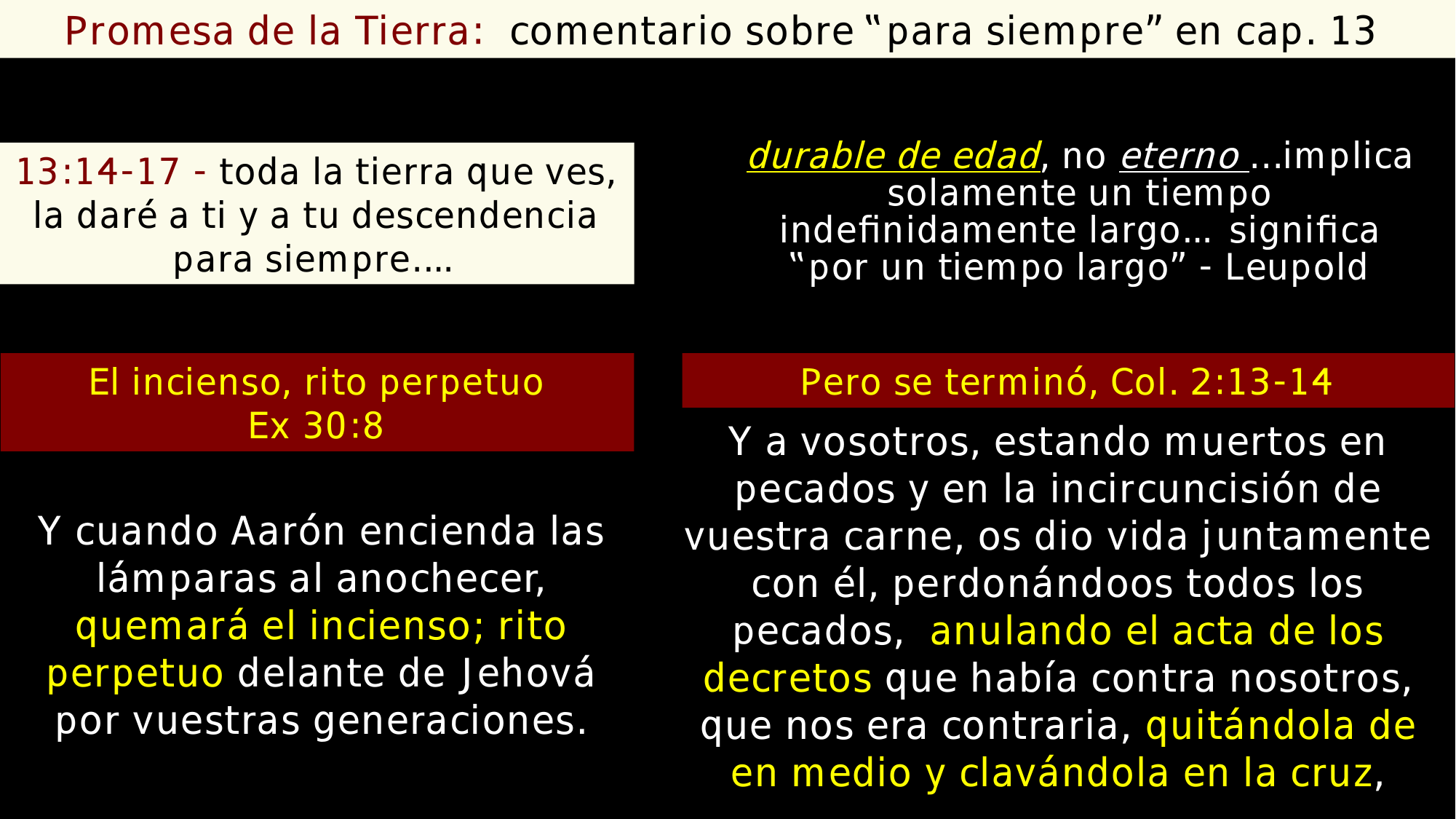

Promesa de la Tierra:  comentario sobre “para siempre” en cap. 13
durable de edad, no eterno ...implica solamente un tiempo indefinidamente largo… significa “por un tiempo largo” - Leupold
13:14-17 - toda la tierra que ves, la daré a ti y a tu descendencia para siempre.…
El incienso, rito perpetuo
Ex 30:8
Pero se terminó, Col. 2:13-14
Y a vosotros, estando muertos en pecados y en la incircuncisión de vuestra carne, os dio vida juntamente con él, perdonándoos todos los pecados,  anulando el acta de los decretos que había contra nosotros, que nos era contraria, quitándola de en medio y clavándola en la cruz,
Y cuando Aarón encienda las lámparas al anochecer, quemará el incienso; rito perpetuo delante de Jehová por vuestras generaciones.